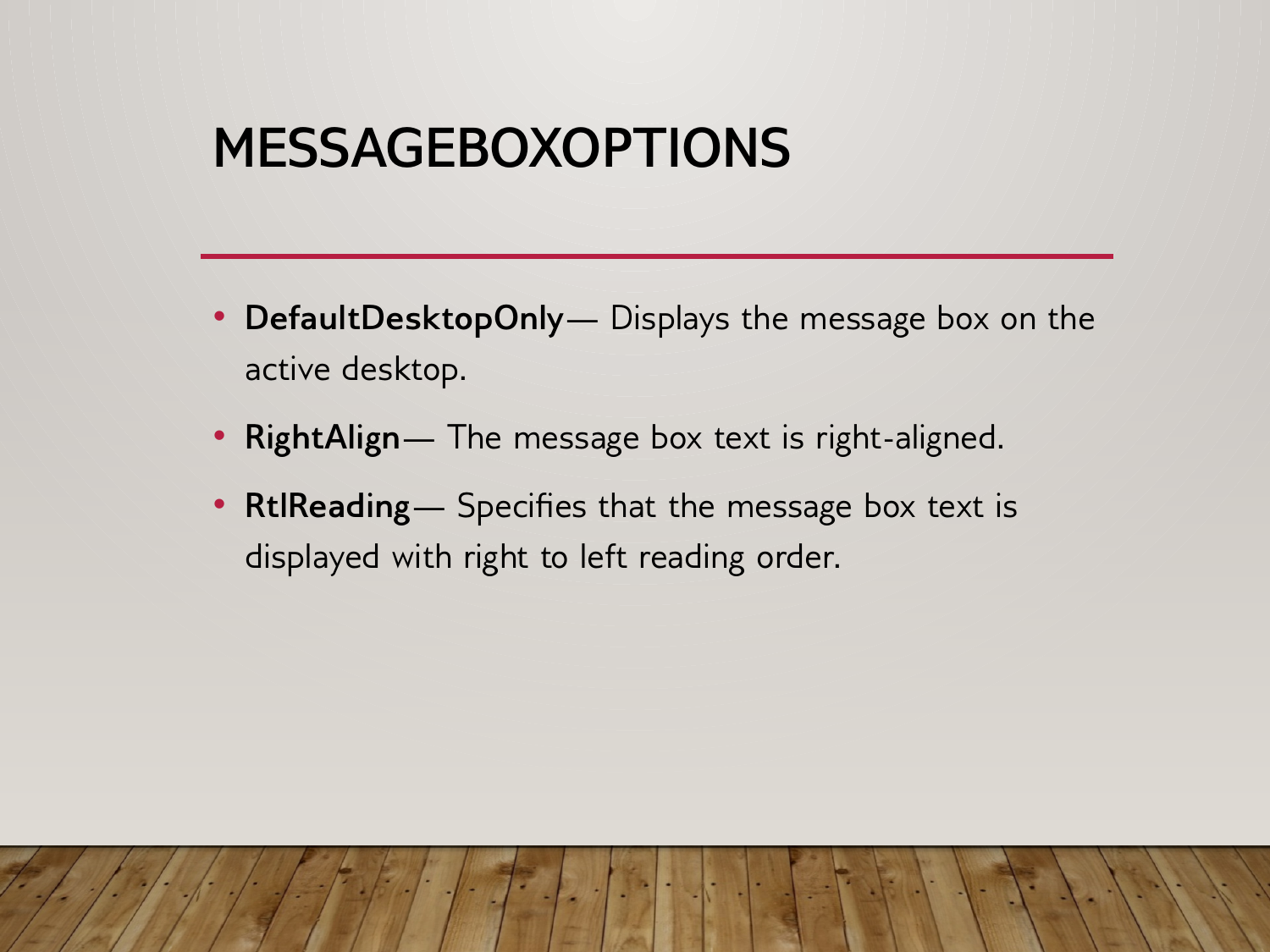

# MessageBoxOptions
DefaultDesktopOnly— Displays the message box on the active desktop.
RightAlign— The message box text is right-aligned.
RtlReading— Specifies that the message box text is displayed with right to left reading order.